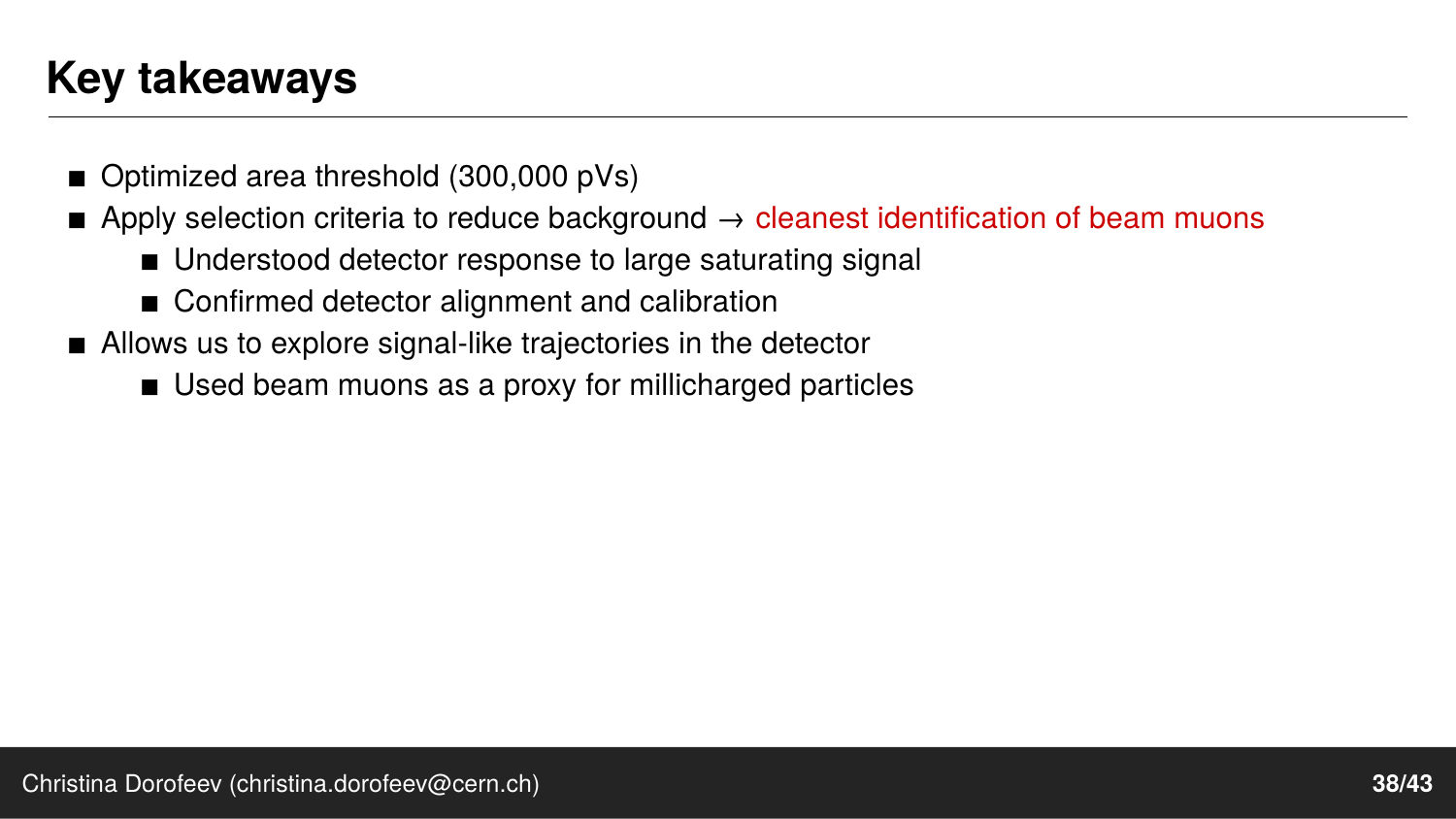

Key takeaways

Optimized area threshold (300,000 pVs)
Apply selection criteria to reduce background → cleanest identification of beam muons
Understood detector response to large saturating signal
Confirmed detector alignment and calibration
Allows us to explore signal-like trajectories in the detector
Used beam muons as a proxy for millicharged particles

Christina Dorofeev (christina.dorofeev@cern.ch)
38/43